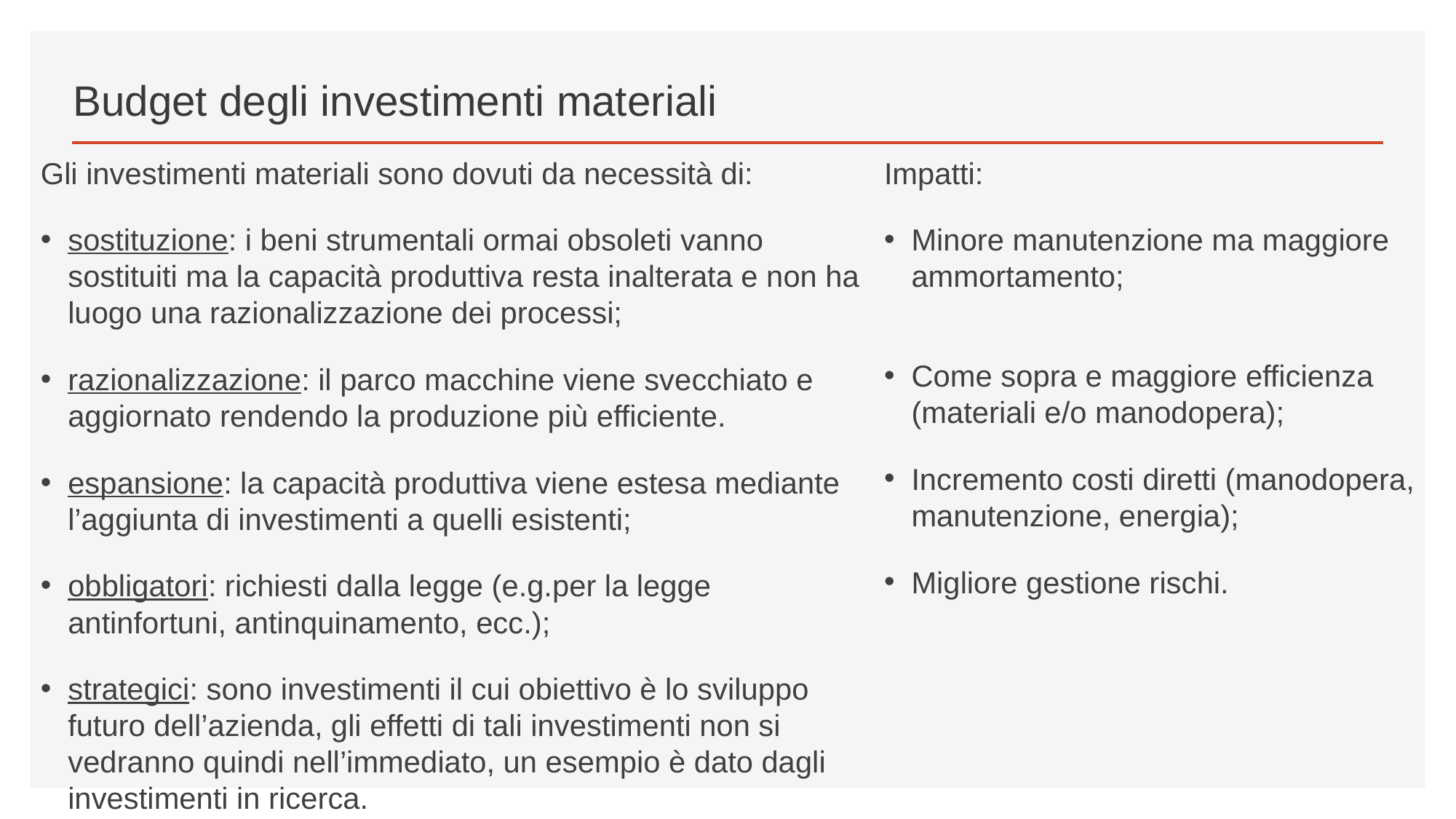

# Budget degli investimenti materiali
Gli investimenti materiali sono dovuti da necessità di:
sostituzione: i beni strumentali ormai obsoleti vanno sostituiti ma la capacità produttiva resta inalterata e non ha luogo una razionalizzazione dei processi;
razionalizzazione: il parco macchine viene svecchiato e aggiornato rendendo la produzione più efficiente.
espansione: la capacità produttiva viene estesa mediante l’aggiunta di investimenti a quelli esistenti;
obbligatori: richiesti dalla legge (e.g.per la legge antinfortuni, antinquinamento, ecc.);
strategici: sono investimenti il cui obiettivo è lo sviluppo futuro dell’azienda, gli effetti di tali investimenti non si vedranno quindi nell’immediato, un esempio è dato dagli investimenti in ricerca.
Impatti:
Minore manutenzione ma maggiore ammortamento;
Come sopra e maggiore efficienza (materiali e/o manodopera);
Incremento costi diretti (manodopera, manutenzione, energia);
Migliore gestione rischi.